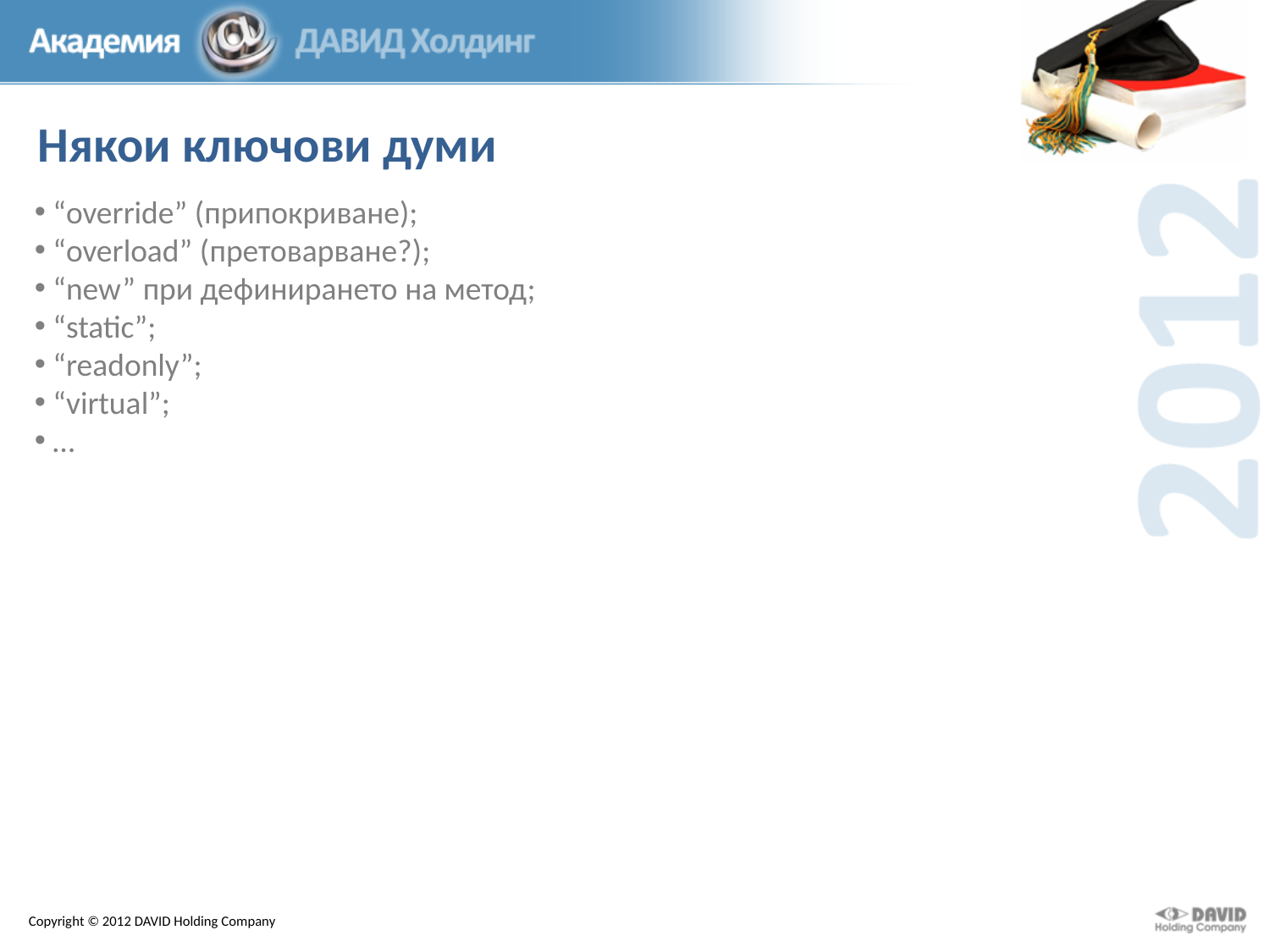

Някои ключови думи
 “override” (припокриване);
 “overload” (претоварване?);
 “new” при дефинирането на метод;
 “static”;
 “readonly”;
 “virtual”;
 …